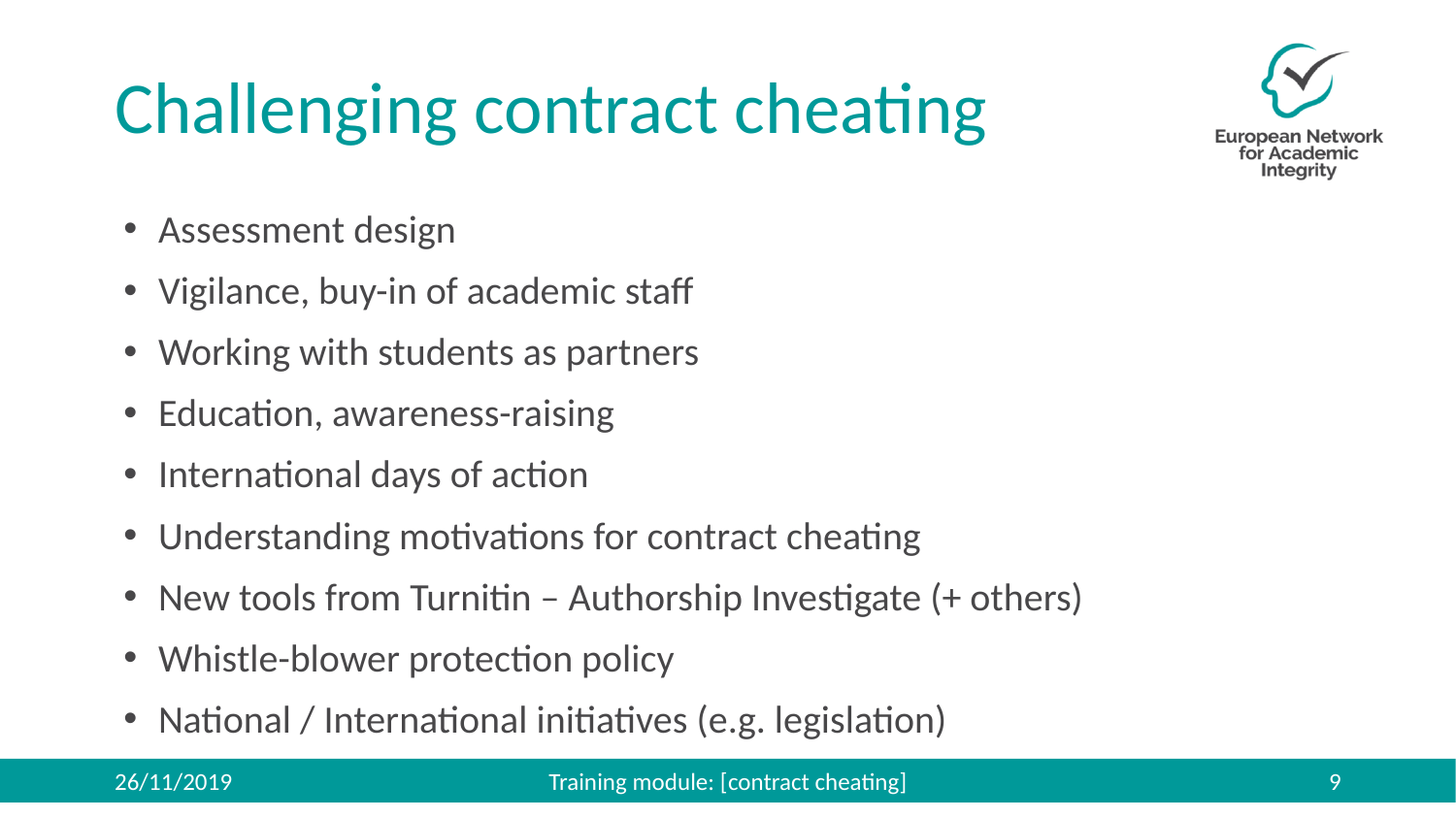

# Challenging contract cheating
Assessment design
Vigilance, buy-in of academic staff
Working with students as partners
Education, awareness-raising
International days of action
Understanding motivations for contract cheating
New tools from Turnitin – Authorship Investigate (+ others)
Whistle-blower protection policy
National / International initiatives (e.g. legislation)

26/11/2019
Training module: [contract cheating]
9